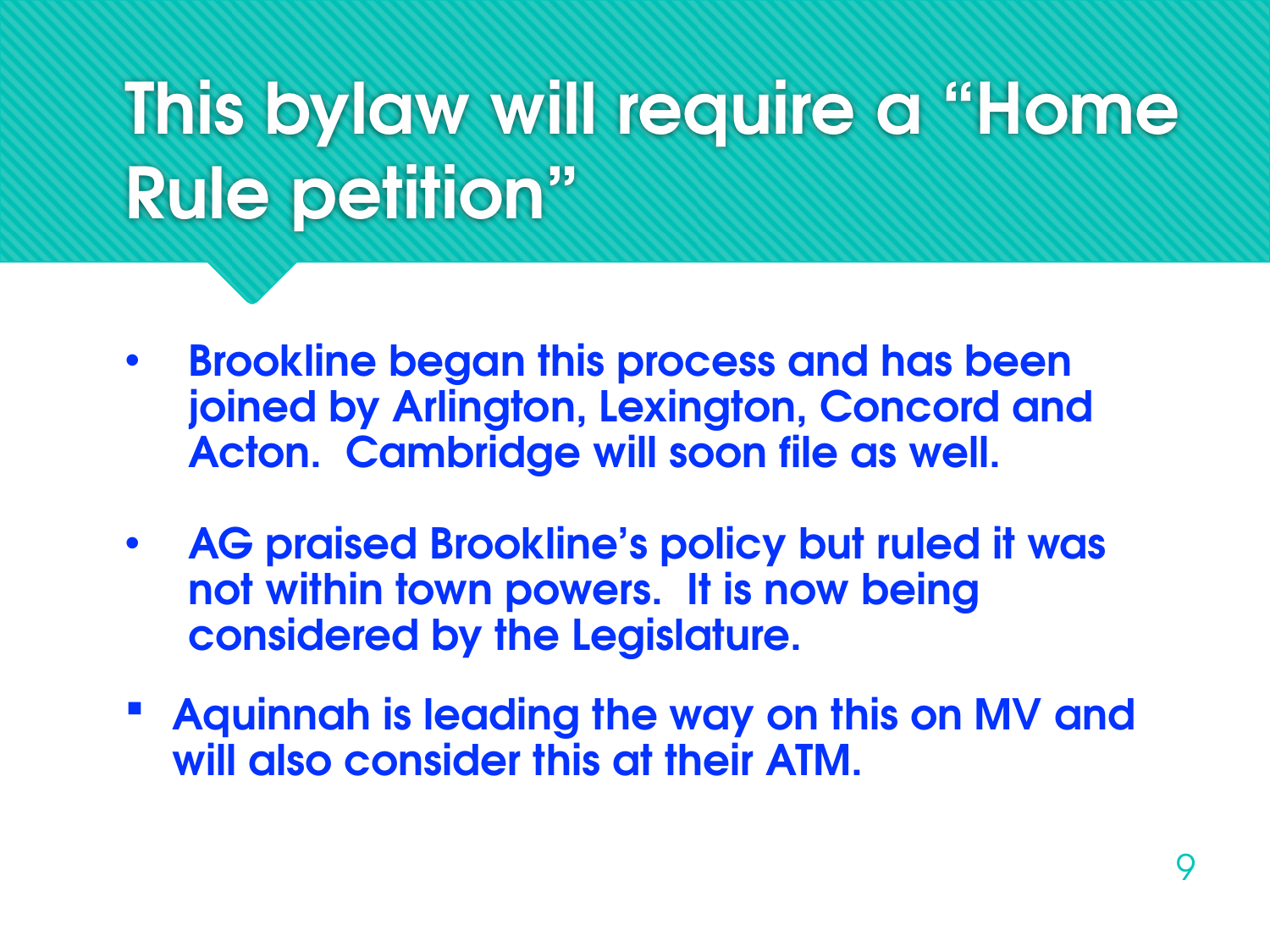

# This bylaw will require a “Home Rule petition”
Brookline began this process and has been joined by Arlington, Lexington, Concord and Acton.  Cambridge will soon file as well.

AG praised Brookline’s policy but ruled it was not within town powers.  It is now being considered by the Legislature.

Aquinnah is leading the way on this on MV and will also consider this at their ATM.

AG
Rewiring America 4/21
9